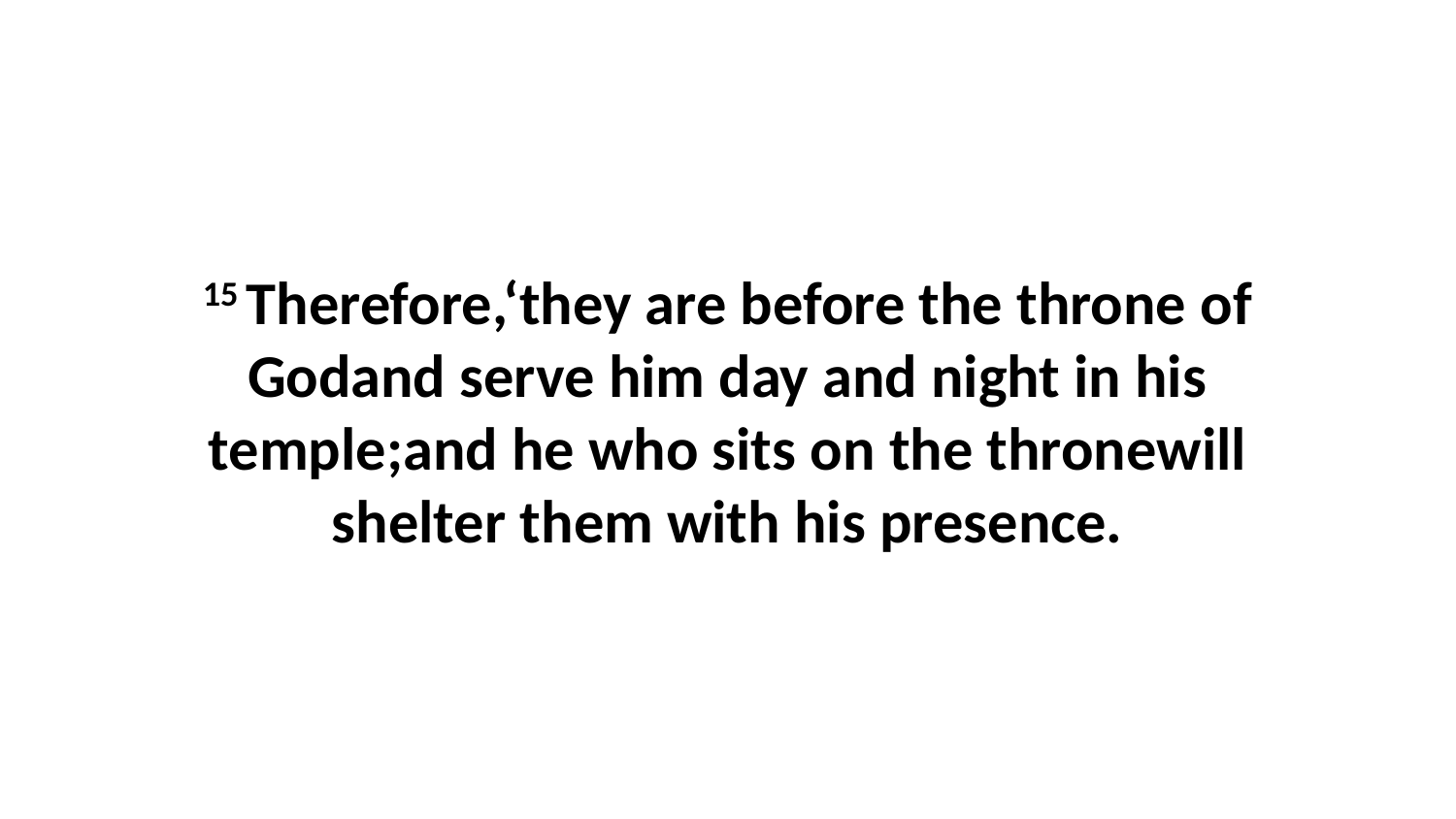

15 Therefore,‘they are before the throne of Godand serve him day and night in his temple;and he who sits on the thronewill shelter them with his presence.